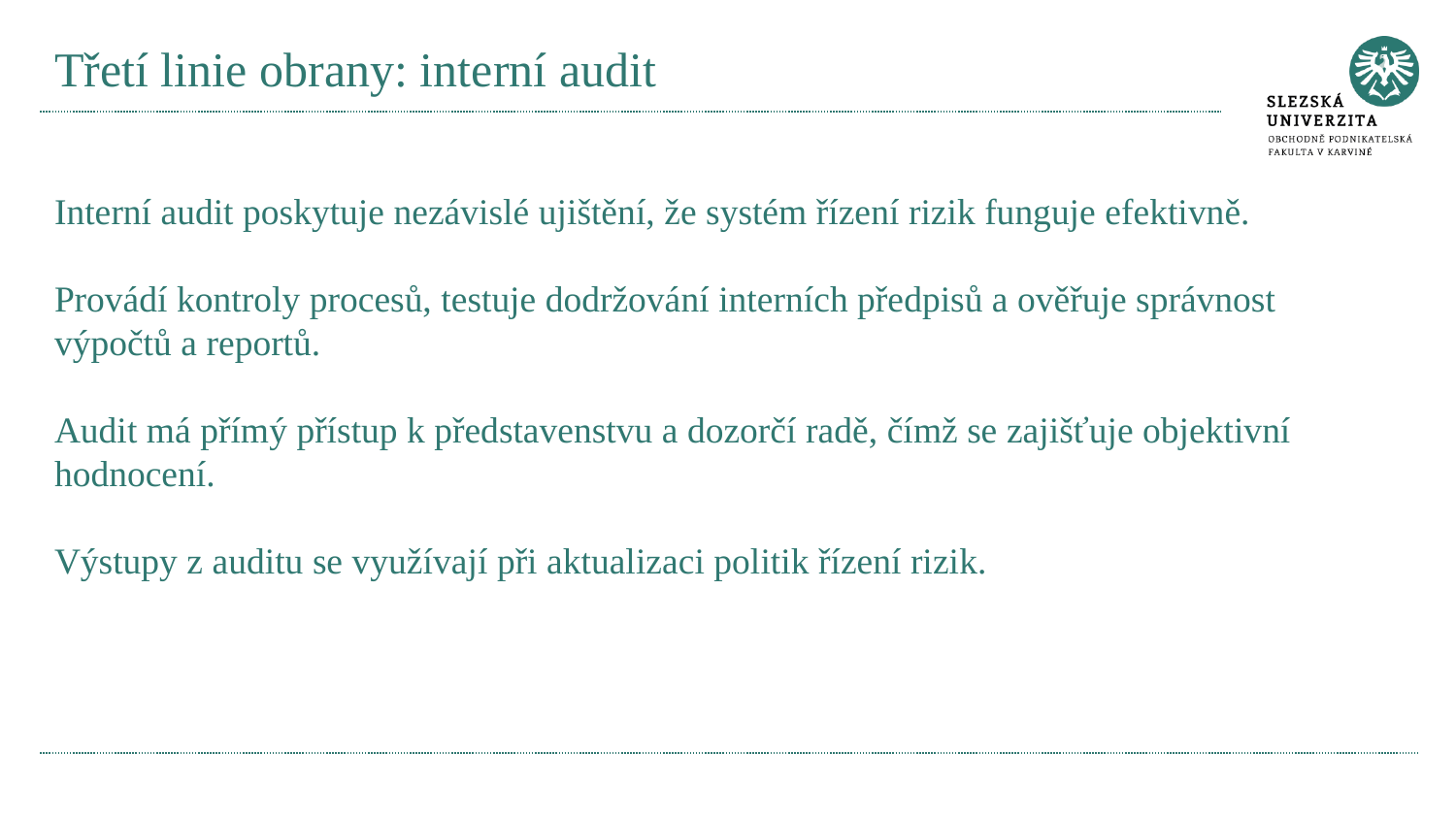

# Třetí linie obrany: interní audit
Interní audit poskytuje nezávislé ujištění, že systém řízení rizik funguje efektivně.

Provádí kontroly procesů, testuje dodržování interních předpisů a ověřuje správnost výpočtů a reportů.

Audit má přímý přístup k představenstvu a dozorčí radě, čímž se zajišťuje objektivní hodnocení.

Výstupy z auditu se využívají při aktualizaci politik řízení rizik.